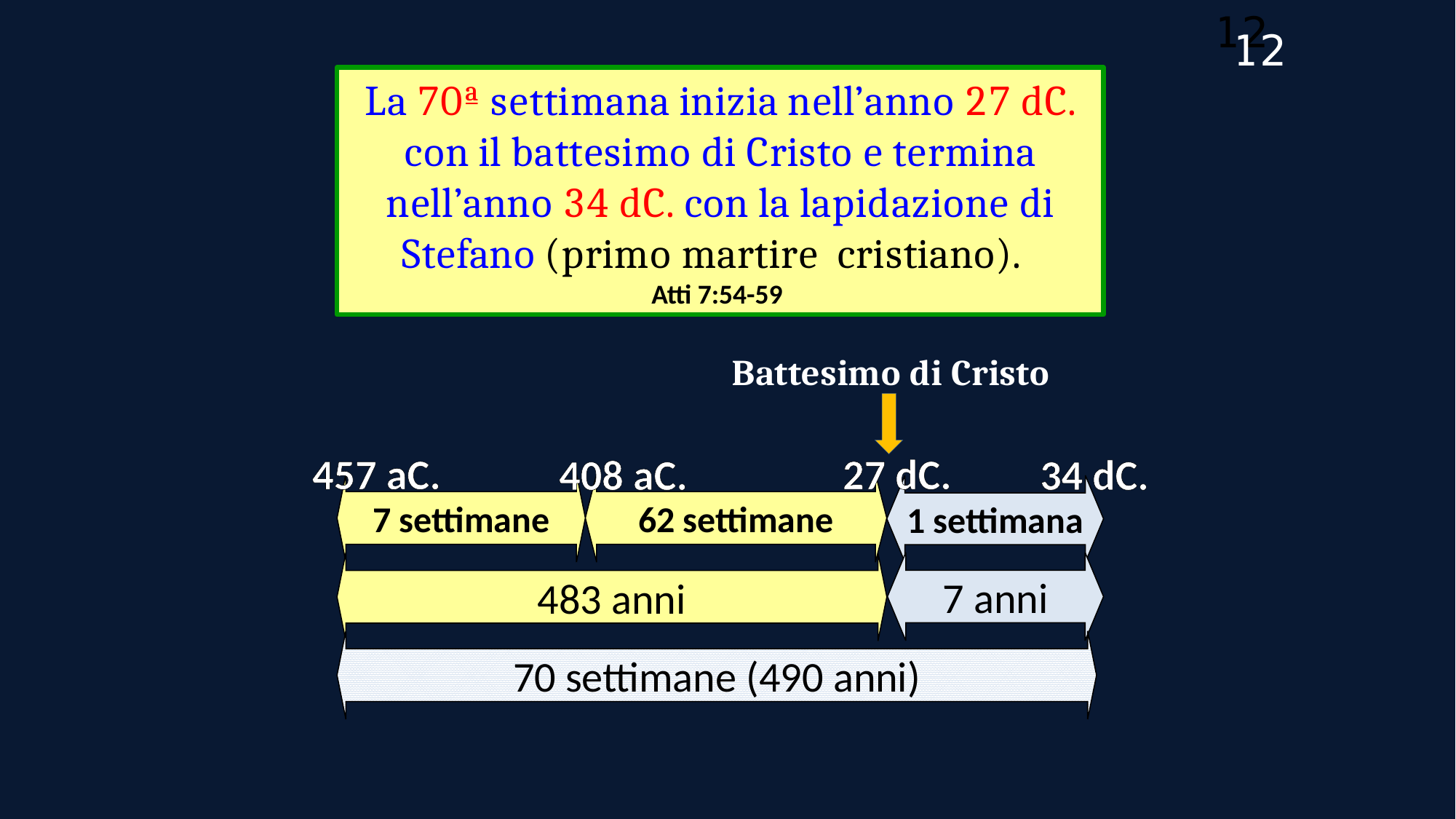

12
12
La 70ª settimana inizia nell’anno 27 dC. con il battesimo di Cristo e termina nell’anno 34 dC. con la lapidazione di Stefano (primo martire  cristiano).
Atti 7:54-59
Battesimo di Cristo

457 aC.
27 dC.
408 aC.
34 dC.
7 settimane
62 settimane
1 settimana
7 anni
483 anni
70 settimane (490 anni)